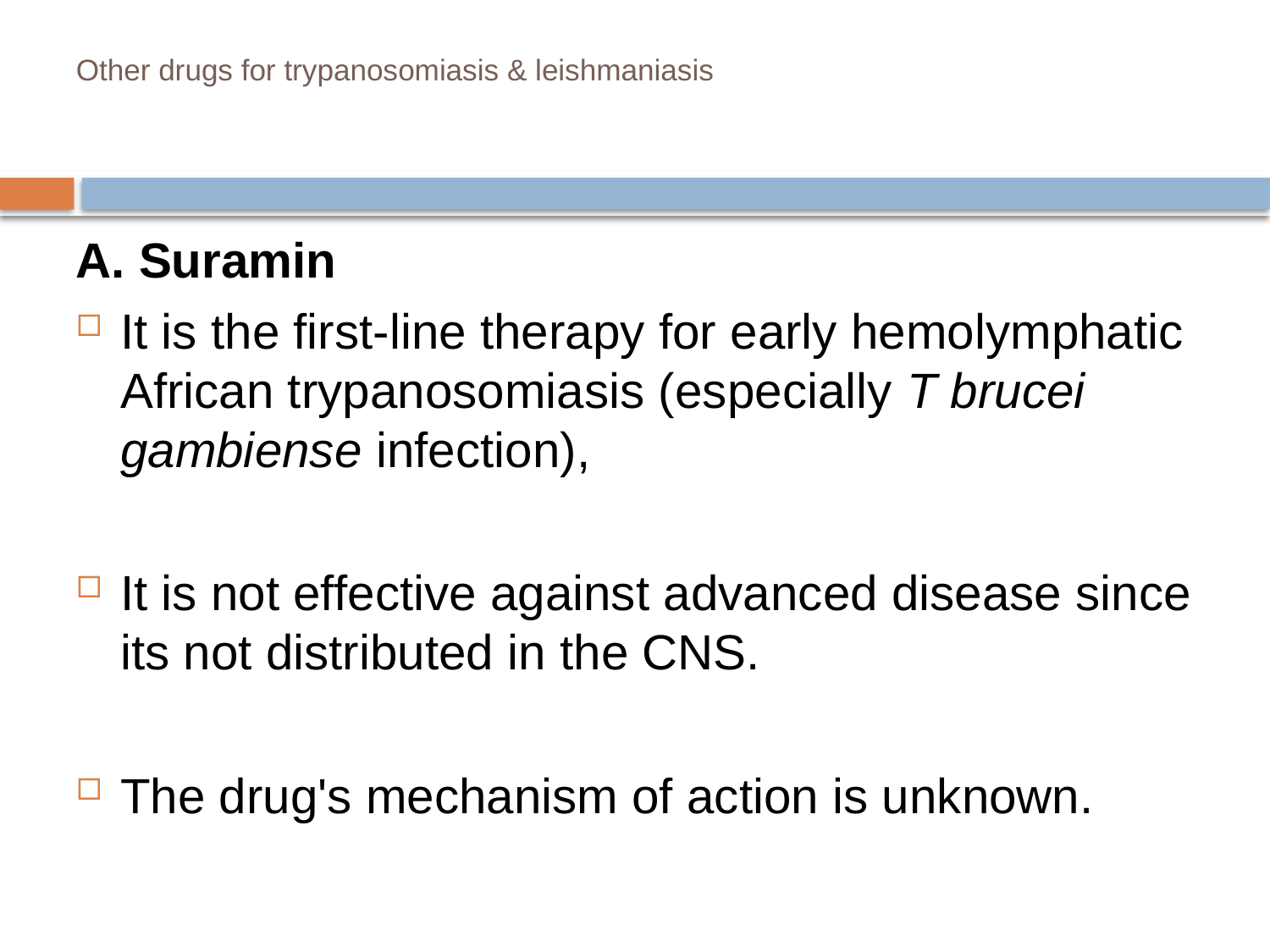

# Other drugs for trypanosomiasis & leishmaniasis
A. Suramin
It is the first-line therapy for early hemolymphatic African trypanosomiasis (especially T brucei gambiense infection),

It is not effective against advanced disease since its not distributed in the CNS.

The drug's mechanism of action is unknown.